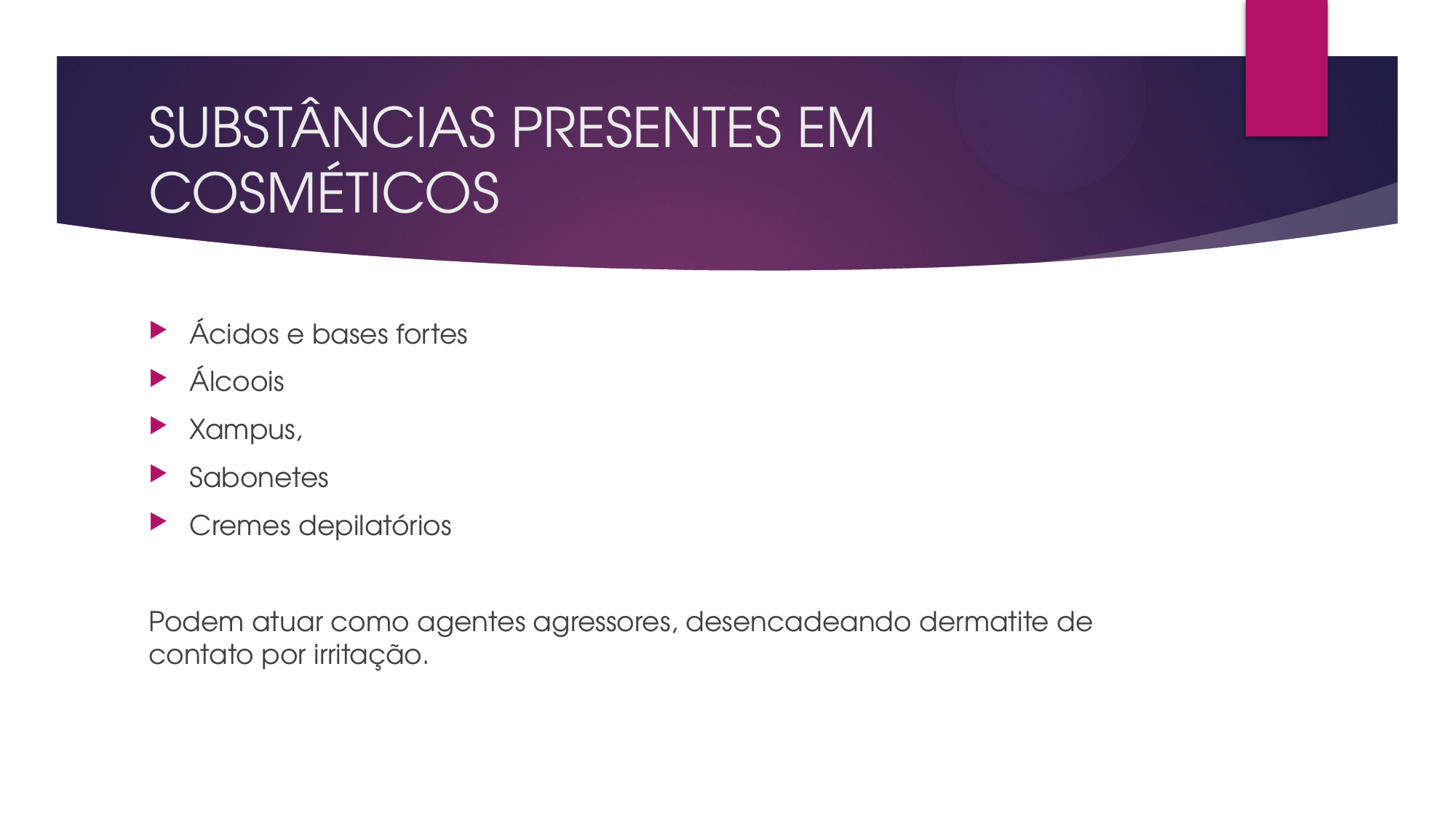

# SUBSTÂNCIAS PRESENTES EM COSMÉTICOS
Ácidos e bases fortes
Álcoois
Xampus,
Sabonetes
Cremes depilatórios

Podem atuar como agentes agressores, desencadeando dermatite de contato por irritação.